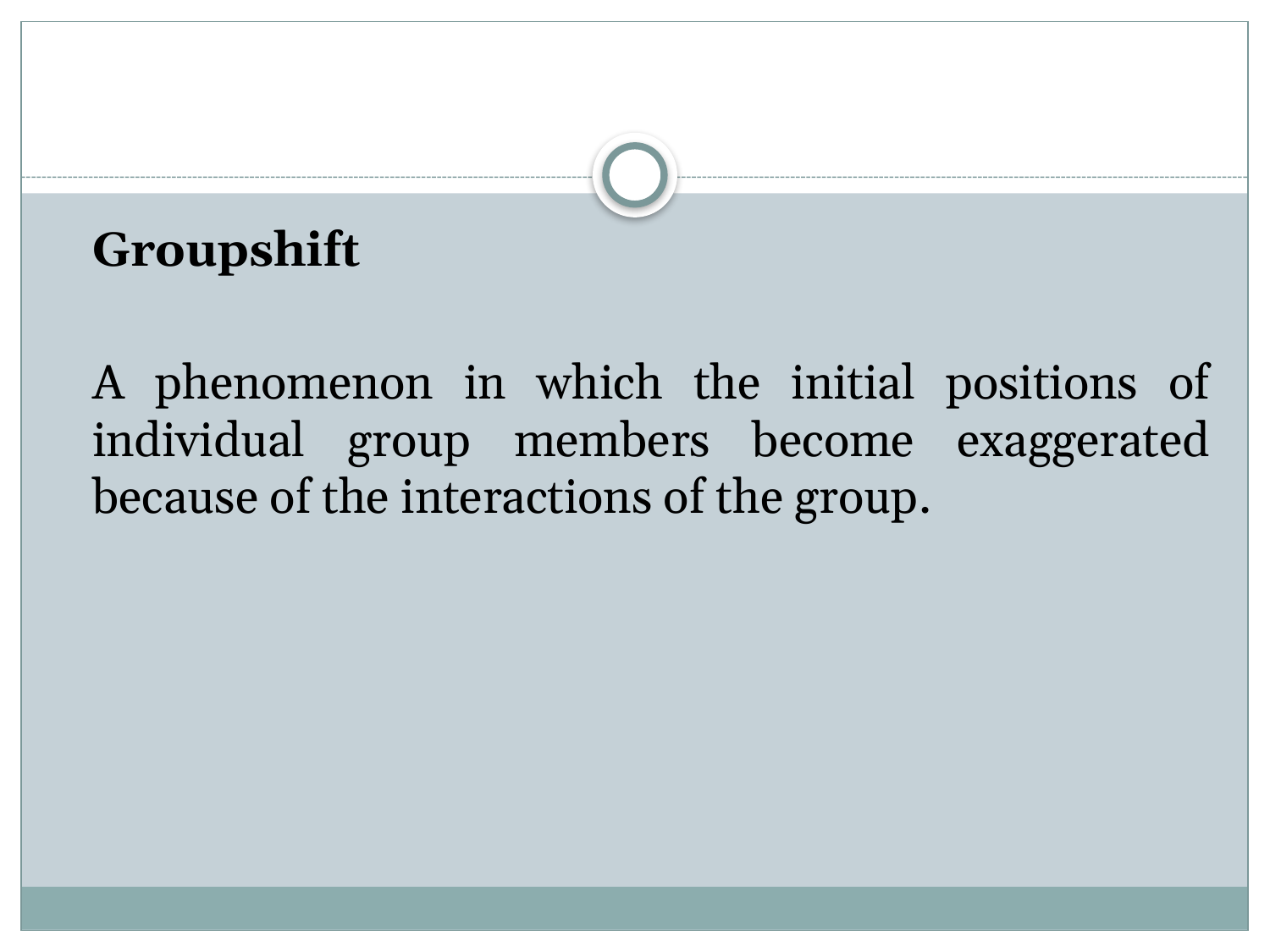

#
	Groupshift

	A phenomenon in which the initial positions of individual group members become exaggerated because of the interactions of the group.